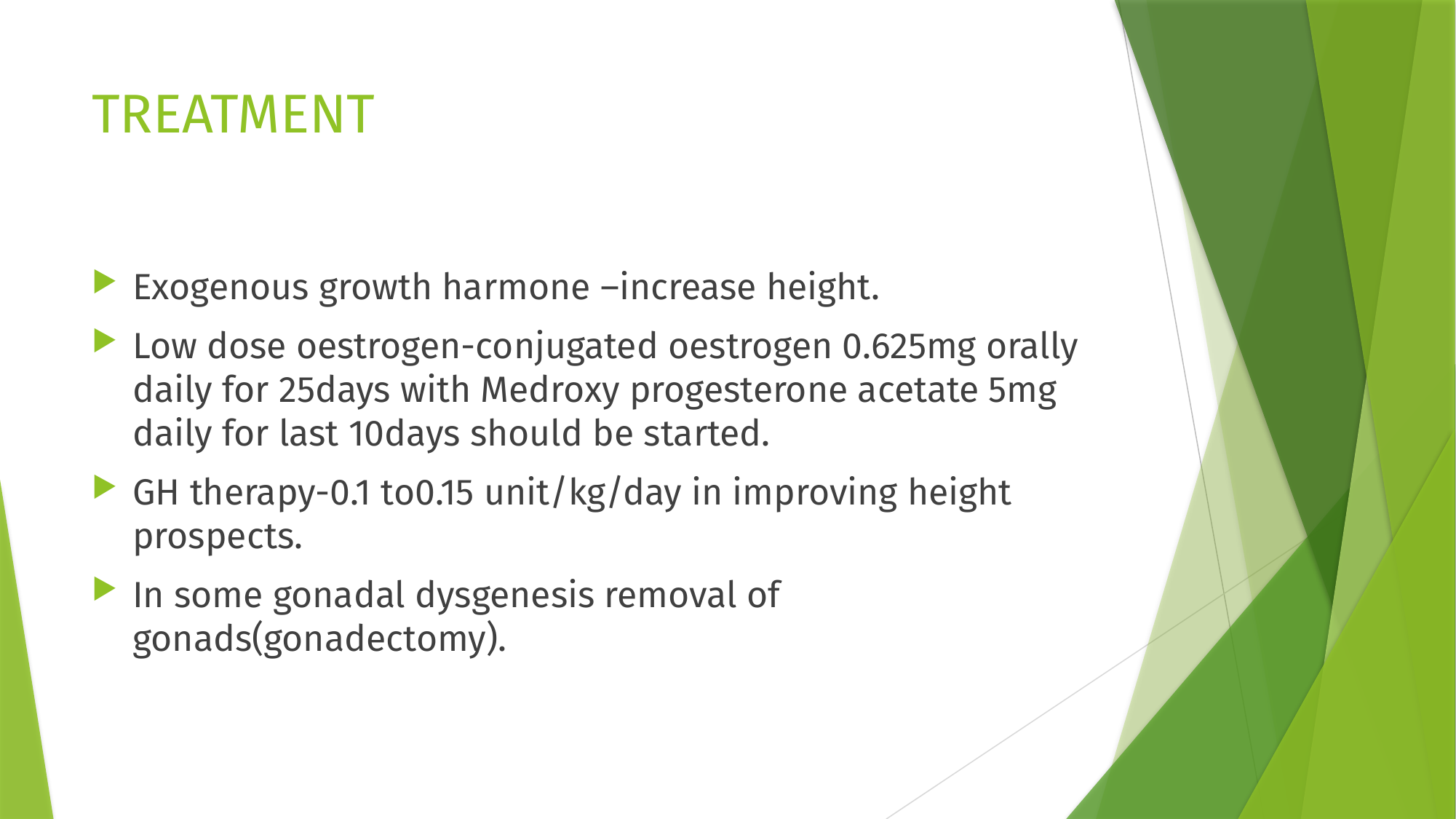

# TREATMENT
Exogenous growth harmone –increase height.
Low dose oestrogen-conjugated oestrogen 0.625mg orally daily for 25days with Medroxy progesterone acetate 5mg daily for last 10days should be started.
GH therapy-0.1 to0.15 unit/kg/day in improving height prospects.
In some gonadal dysgenesis removal of gonads(gonadectomy).